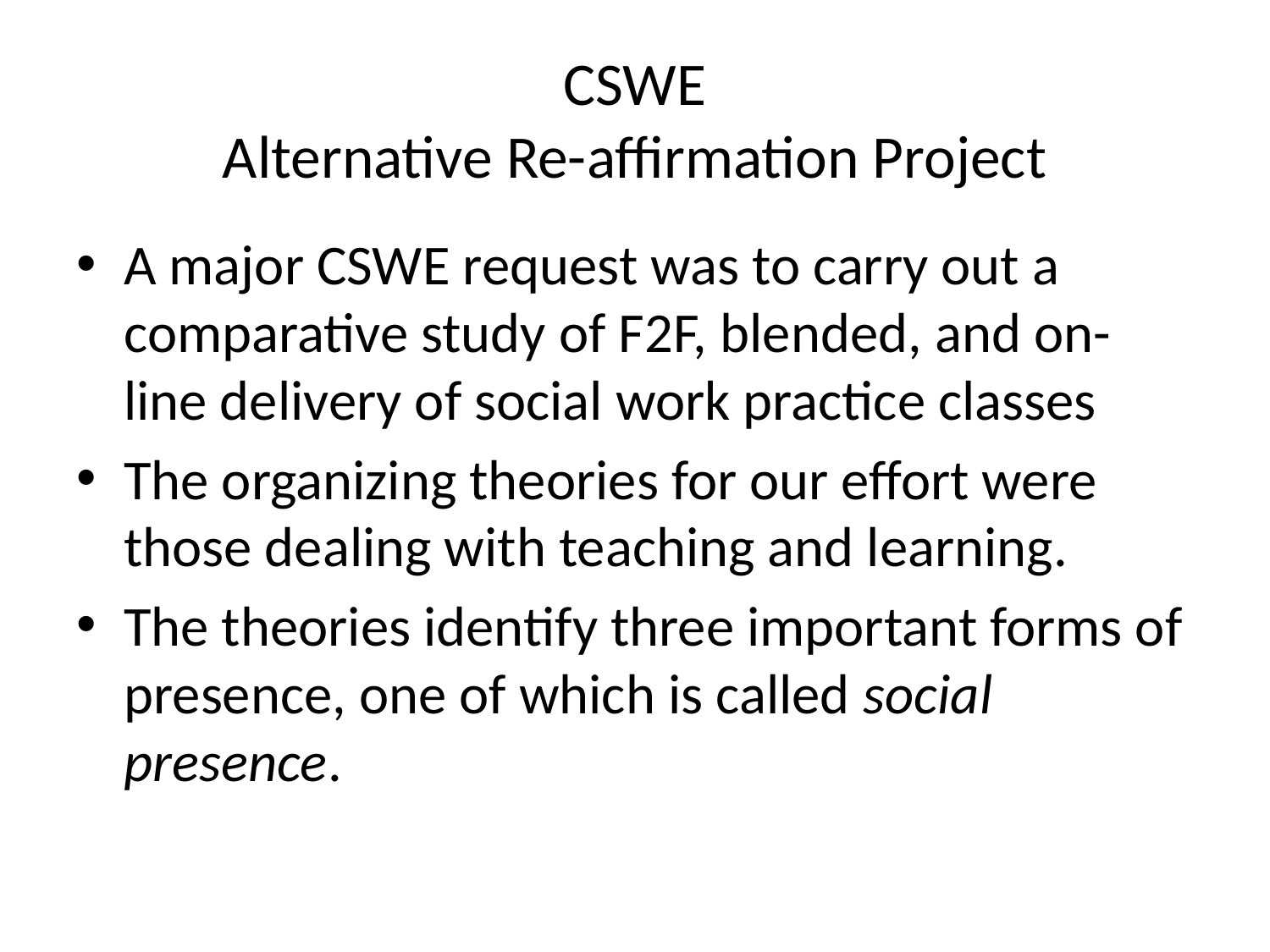

# CSWE Alternative Re-affirmation Project
A major CSWE request was to carry out a comparative study of F2F, blended, and on-line delivery of social work practice classes
The organizing theories for our effort were those dealing with teaching and learning.
The theories identify three important forms of presence, one of which is called social presence.